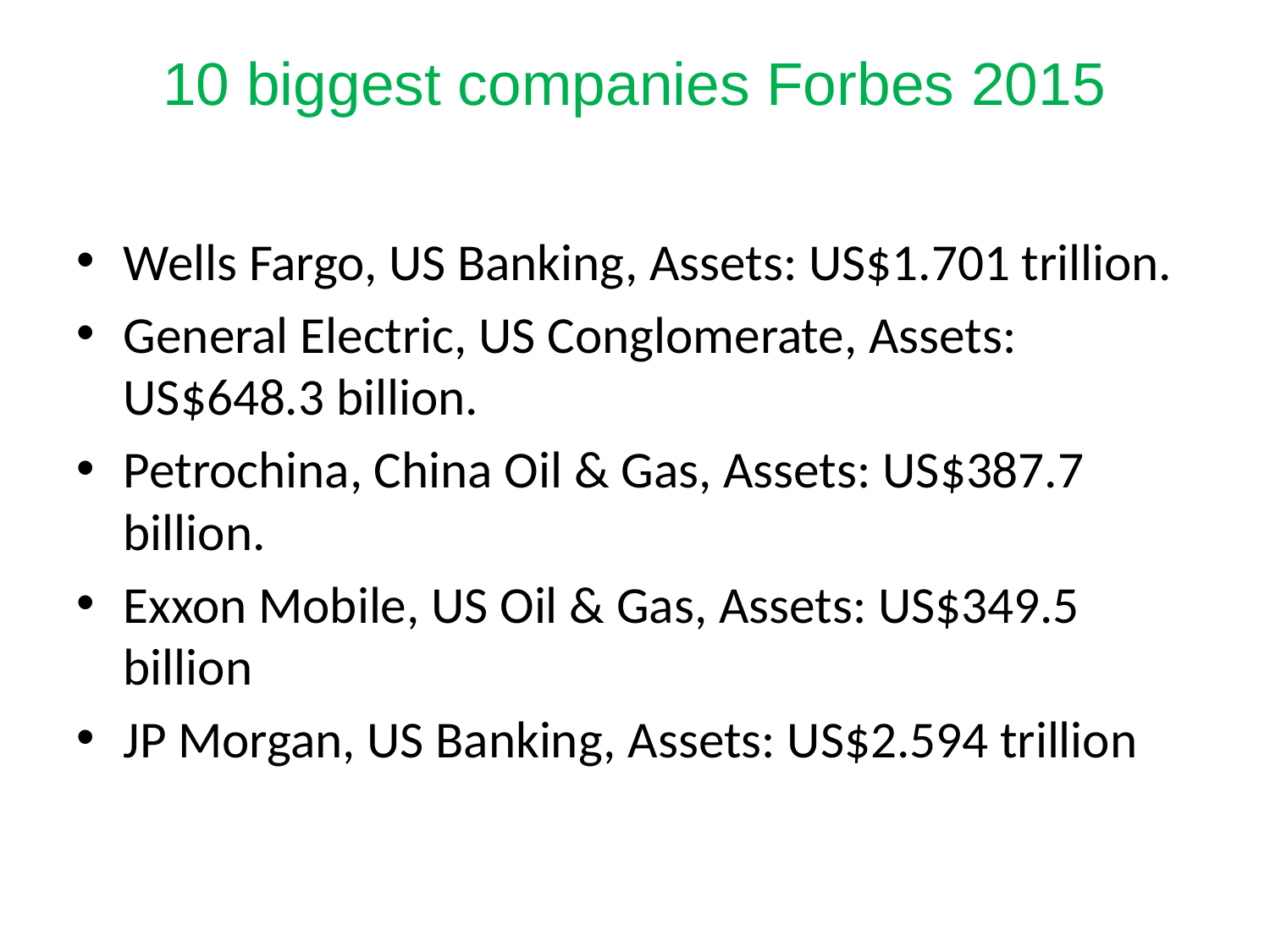

# 10 biggest companies Forbes 2015
Wells Fargo, US Banking, Assets: US$1.701 trillion.
General Electric, US Conglomerate, Assets: US$648.3 billion.
Petrochina, China Oil & Gas, Assets: US$387.7 billion.
Exxon Mobile, US Oil & Gas, Assets: US$349.5 billion
JP Morgan, US Banking, Assets: US$2.594 trillion